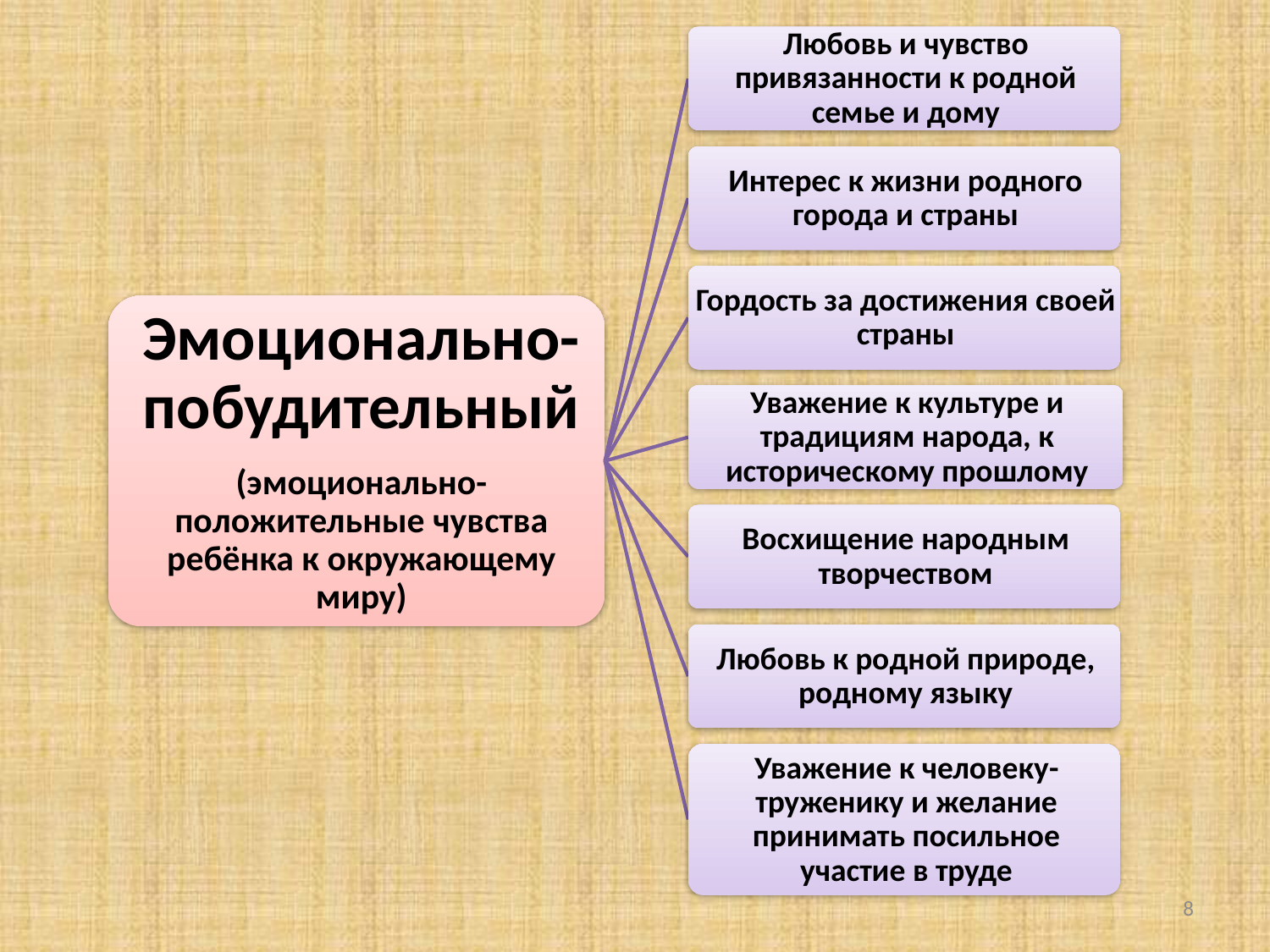

Эмоционально-побудительный
(эмоционально-положительные чувства ребёнка к окружающему миру)

Любовь и чувство привязанности к родной семье и дому

Интерес к жизни родного города и страны

Гордость за достижения своей страны

Уважение к культуре и традициям народа, к историческому прошлому

Восхищение народным творчеством

Любовь к родной природе, родному языку

Уважение к человеку-труженику и желание принимать посильное участие в труде
8